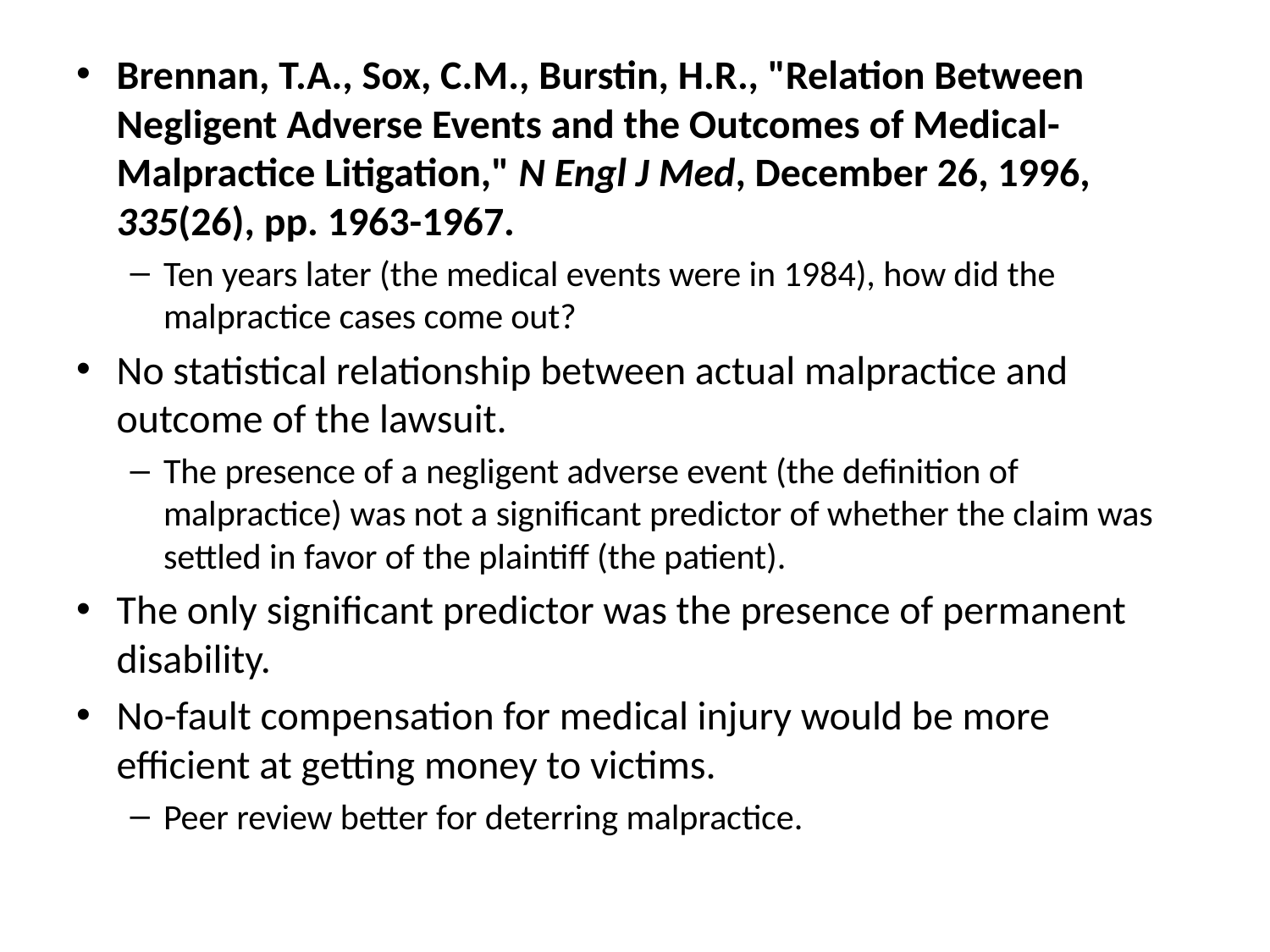

Brennan, T.A., Sox, C.M., Burstin, H.R., "Relation Between Negligent Adverse Events and the Outcomes of Medical-Malpractice Litigation," N Engl J Med, December 26, 1996, 335(26), pp. 1963-1967.
Ten years later (the medical events were in 1984), how did the malpractice cases come out?
No statistical relationship between actual malpractice and outcome of the lawsuit.
The presence of a negligent adverse event (the definition of malpractice) was not a significant predictor of whether the claim was settled in favor of the plaintiff (the patient).
The only significant predictor was the presence of permanent disability.
No-fault compensation for medical injury would be more efficient at getting money to victims.
Peer review better for deterring malpractice.